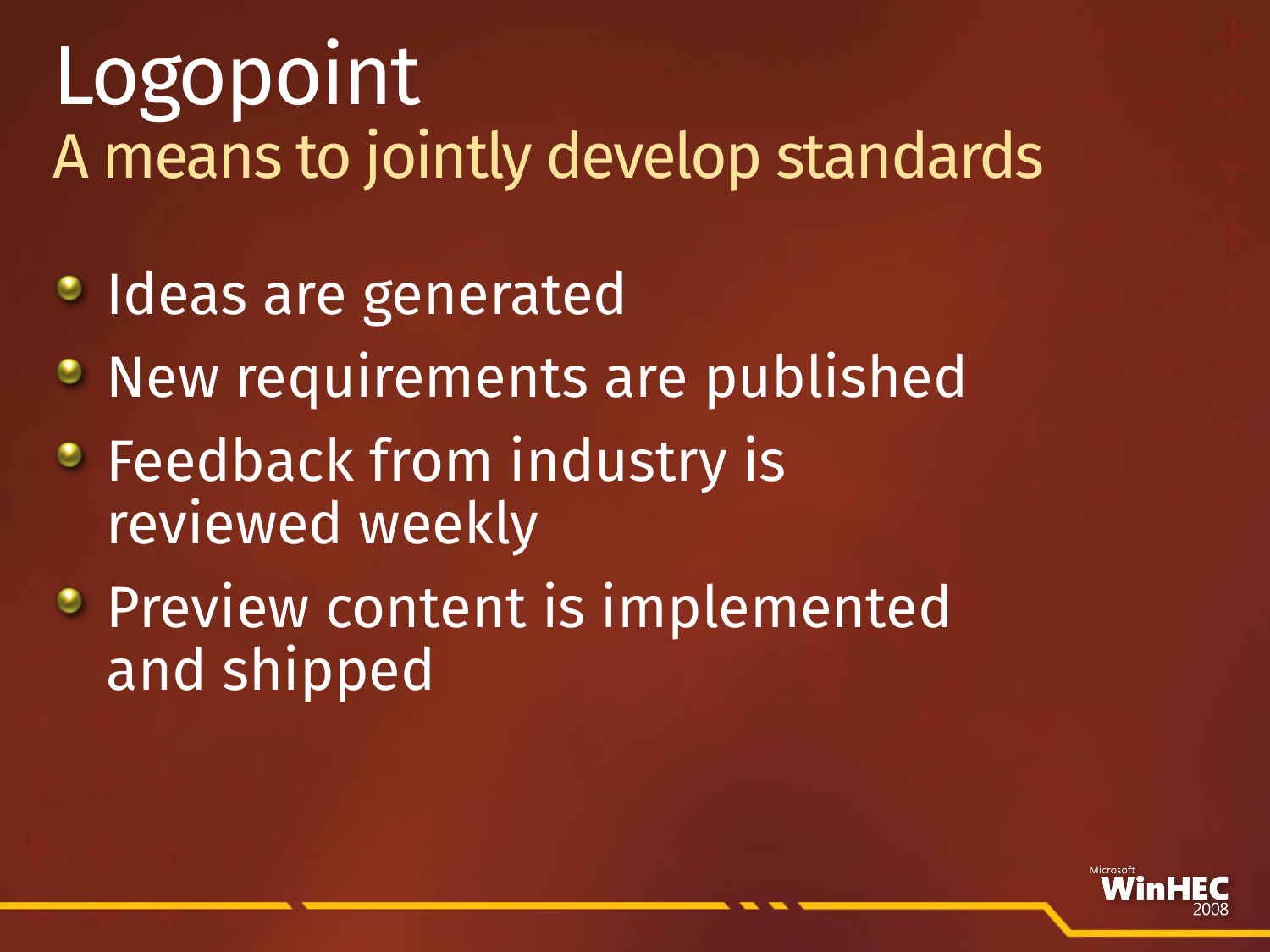

# Logopoint A means to jointly develop standards
Ideas are generated
New requirements are published
Feedback from industry is
reviewed weekly
Preview content is implemented
and shipped